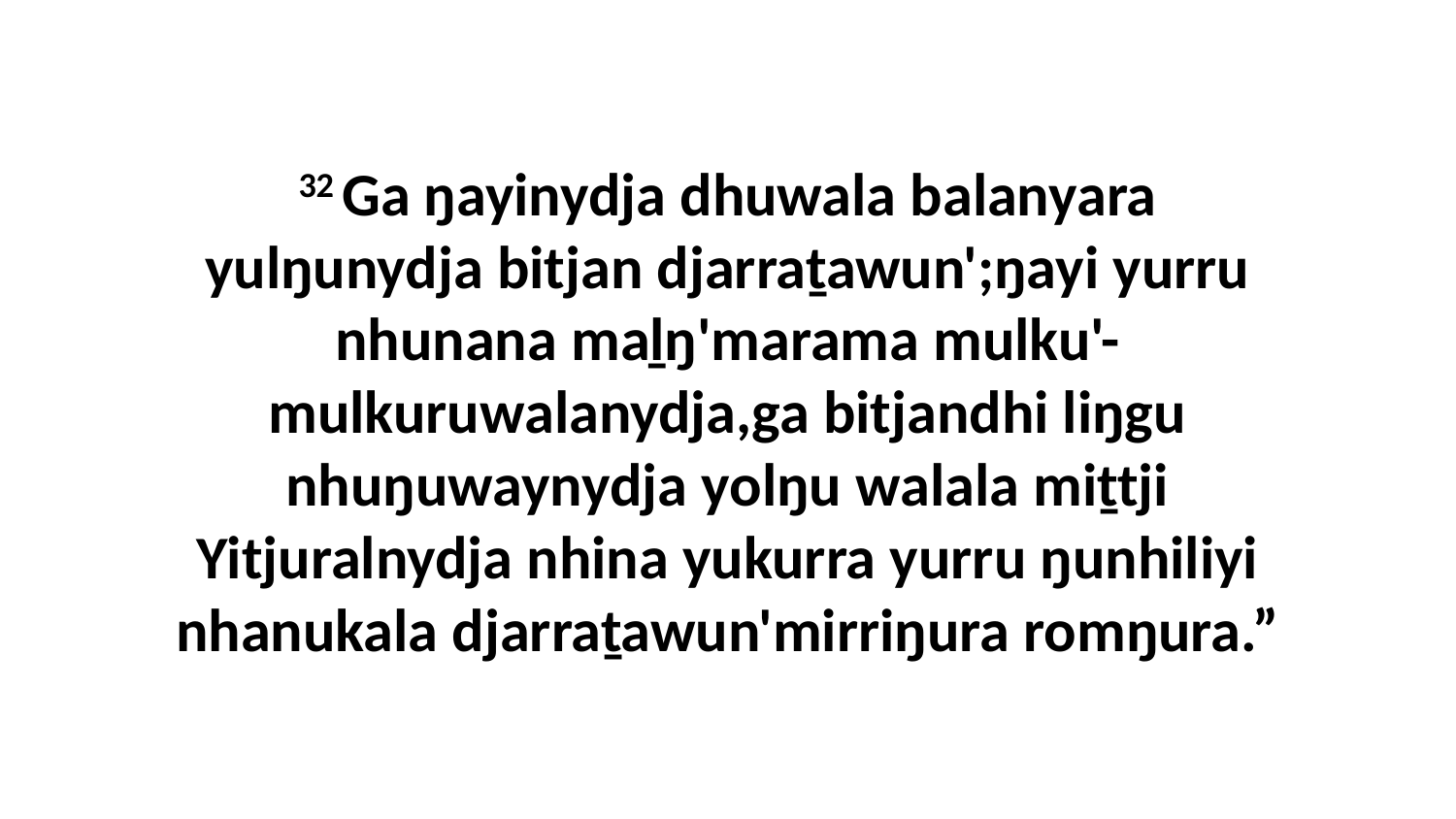

32 Ga ŋayinydja dhuwala balanyara yulŋunydja bitjan djarraṯawun';ŋayi yurru nhunana maḻŋ'marama mulku'-mulkuruwalanydja,ga bitjandhi liŋgu nhuŋuwaynydja yolŋu walala miṯtji Yitjuralnydja nhina yukurra yurru ŋunhiliyi nhanukala djarraṯawun'mirriŋura romŋura.”